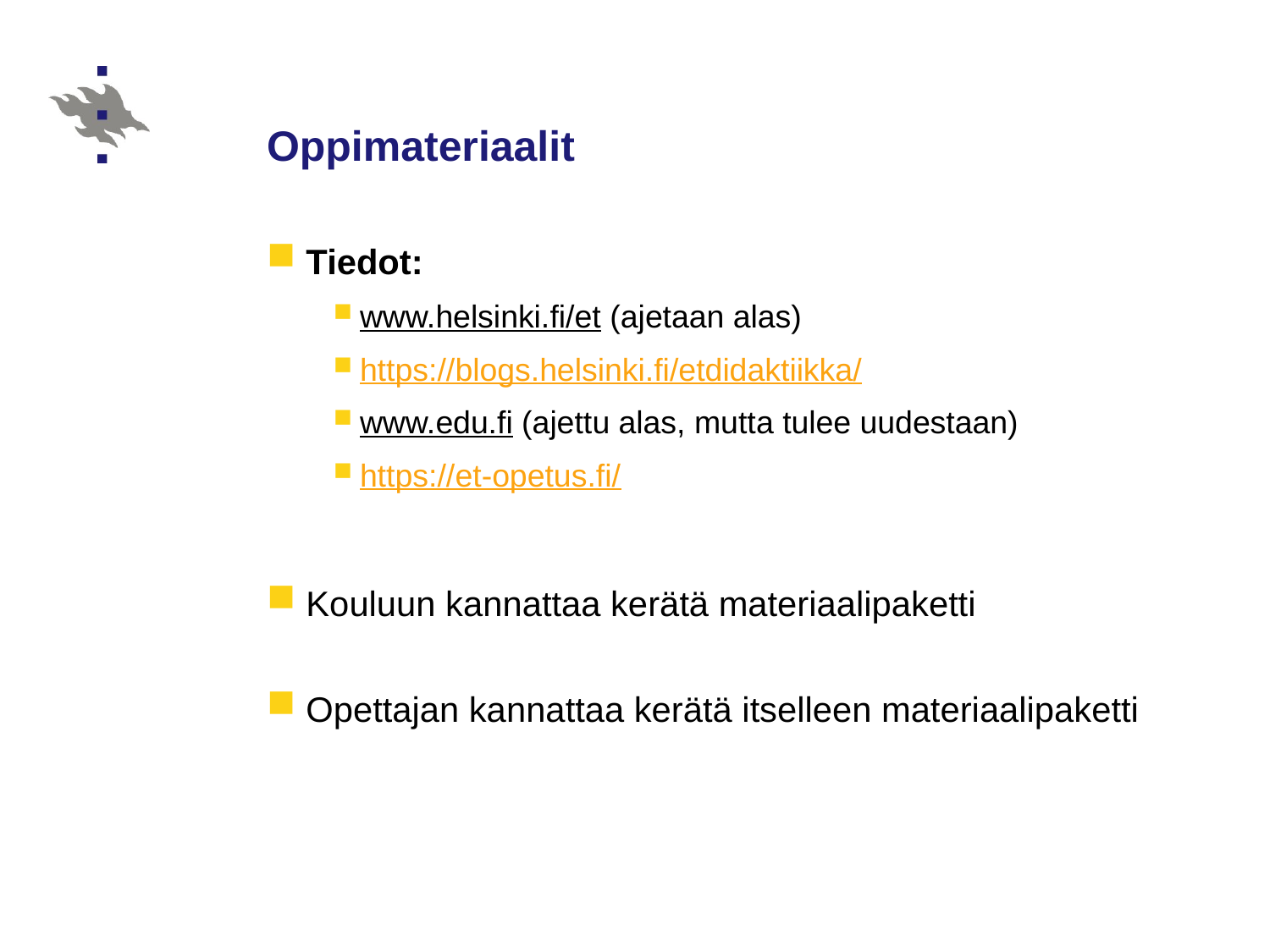

# Oppimateriaalit
Tiedot:
www.helsinki.fi/et (ajetaan alas)
https://blogs.helsinki.fi/etdidaktiikka/
www.edu.fi (ajettu alas, mutta tulee uudestaan)
https://et-opetus.fi/

Kouluun kannattaa kerätä materiaalipaketti

Opettajan kannattaa kerätä itselleen materiaalipaketti